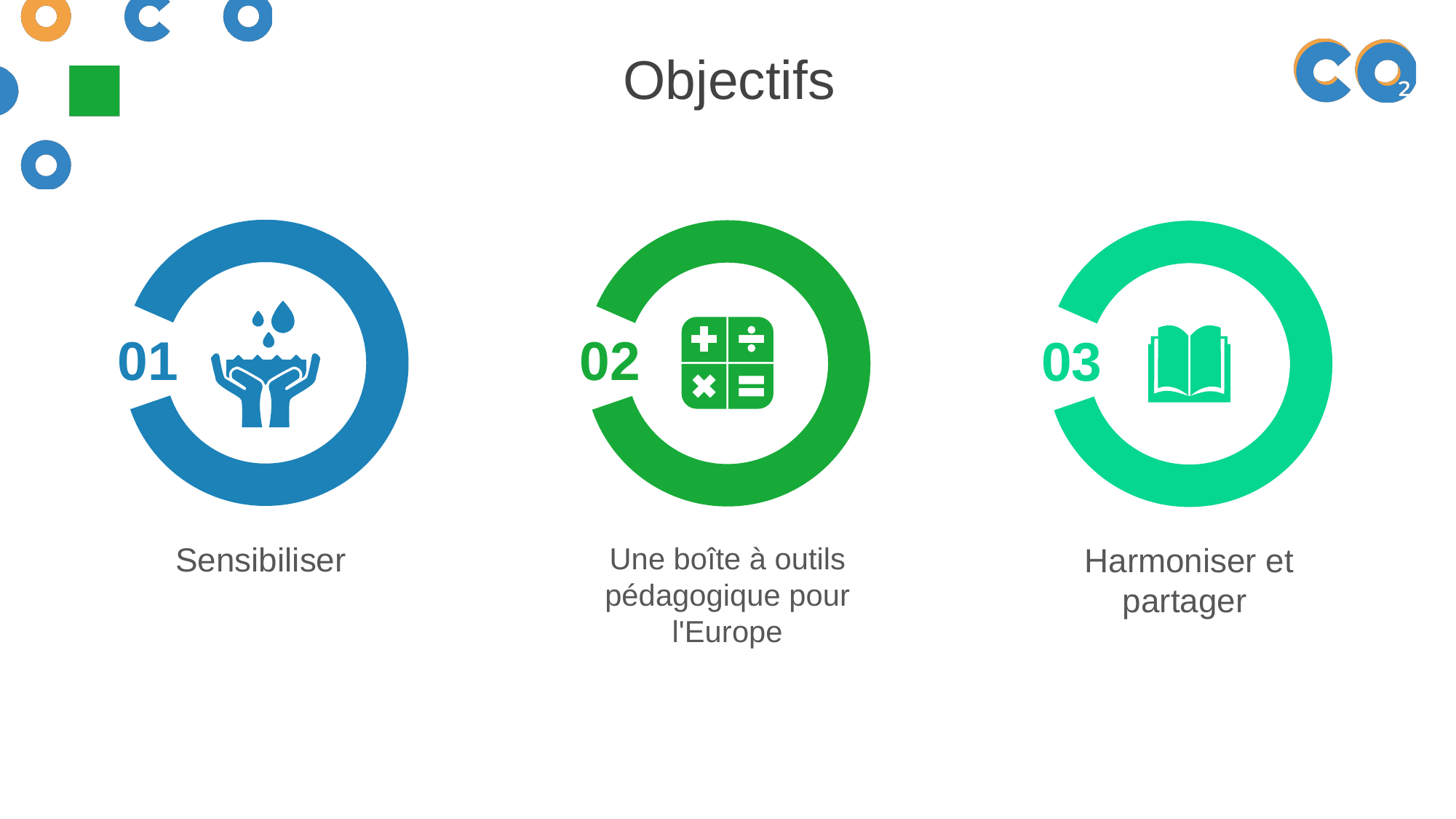

Objectifs

01

02

03

Sensibiliser
Une boîte à outils pédagogique pour l'Europe
Harmoniser et partager